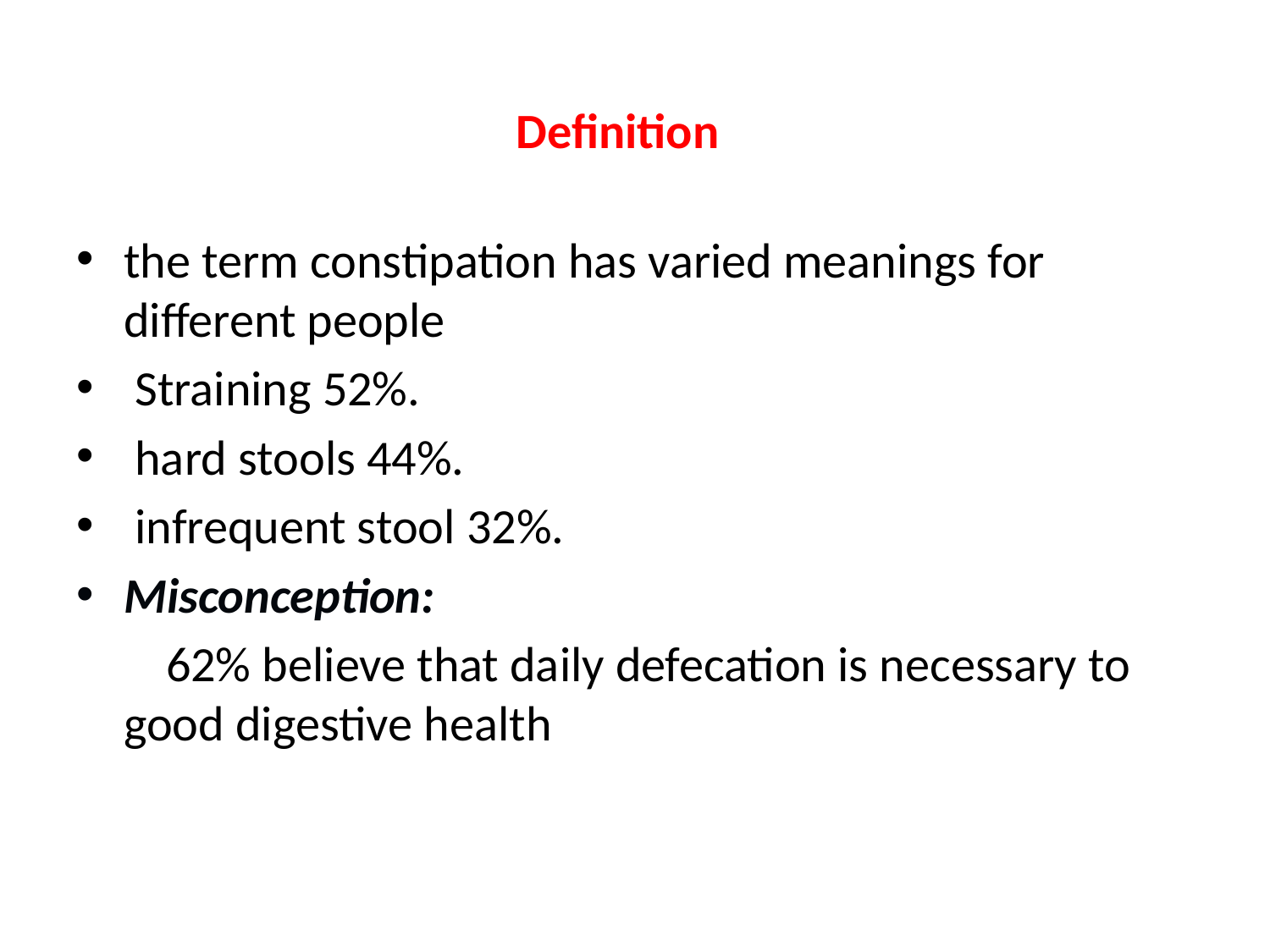

# Definition
the term constipation has varied meanings for different people
 Straining 52%.
 hard stools 44%.
 infrequent stool 32%.
Misconception:
        62% believe that daily defecation is necessary to good digestive health